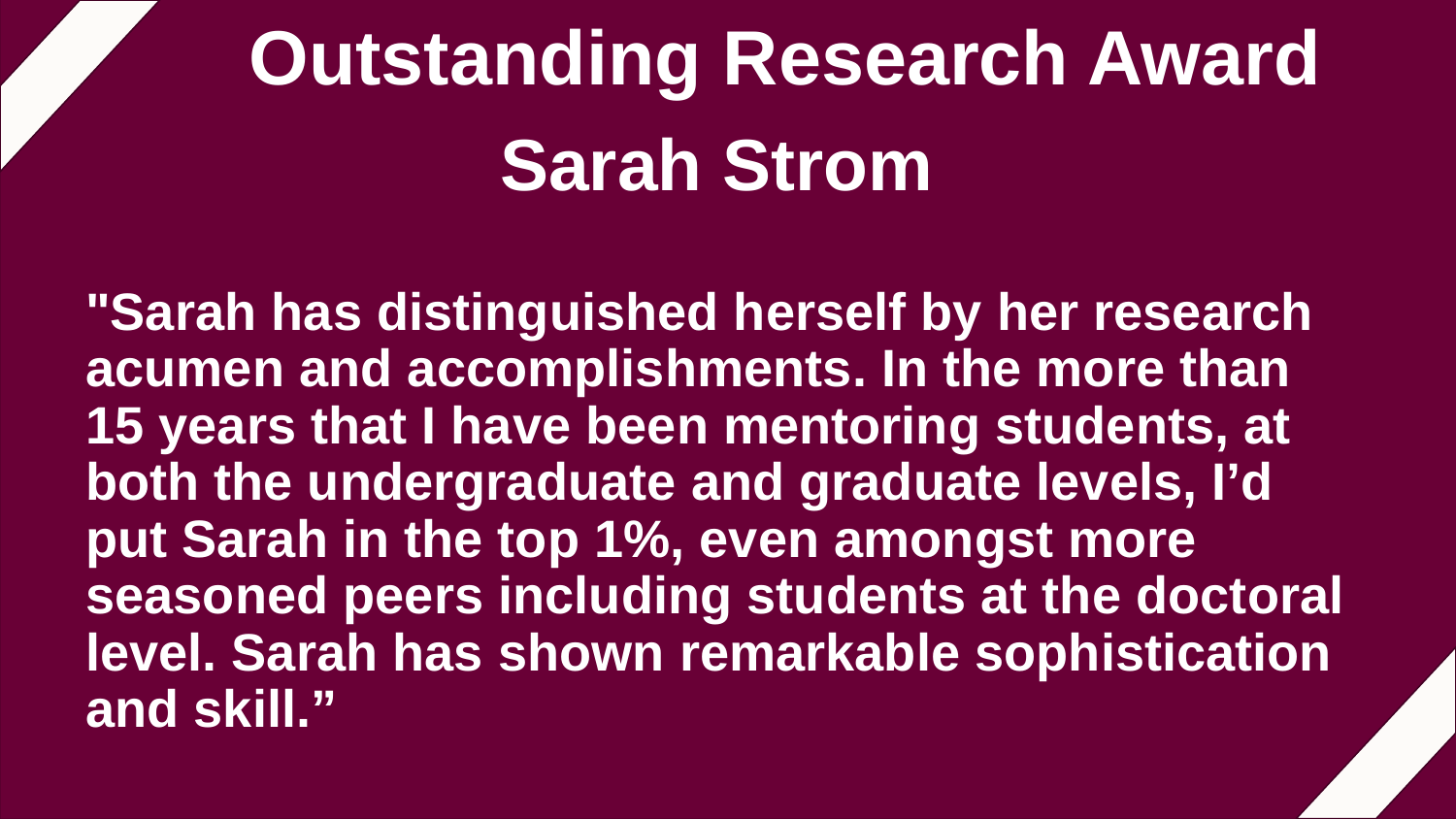

# Outstanding Research Award
Sarah Strom

"Sarah has distinguished herself by her research acumen and accomplishments. In the more than 15 years that I have been mentoring students, at both the undergraduate and graduate levels, I’d put Sarah in the top 1%, even amongst more seasoned peers including students at the doctoral level. Sarah has shown remarkable sophistication and skill.”